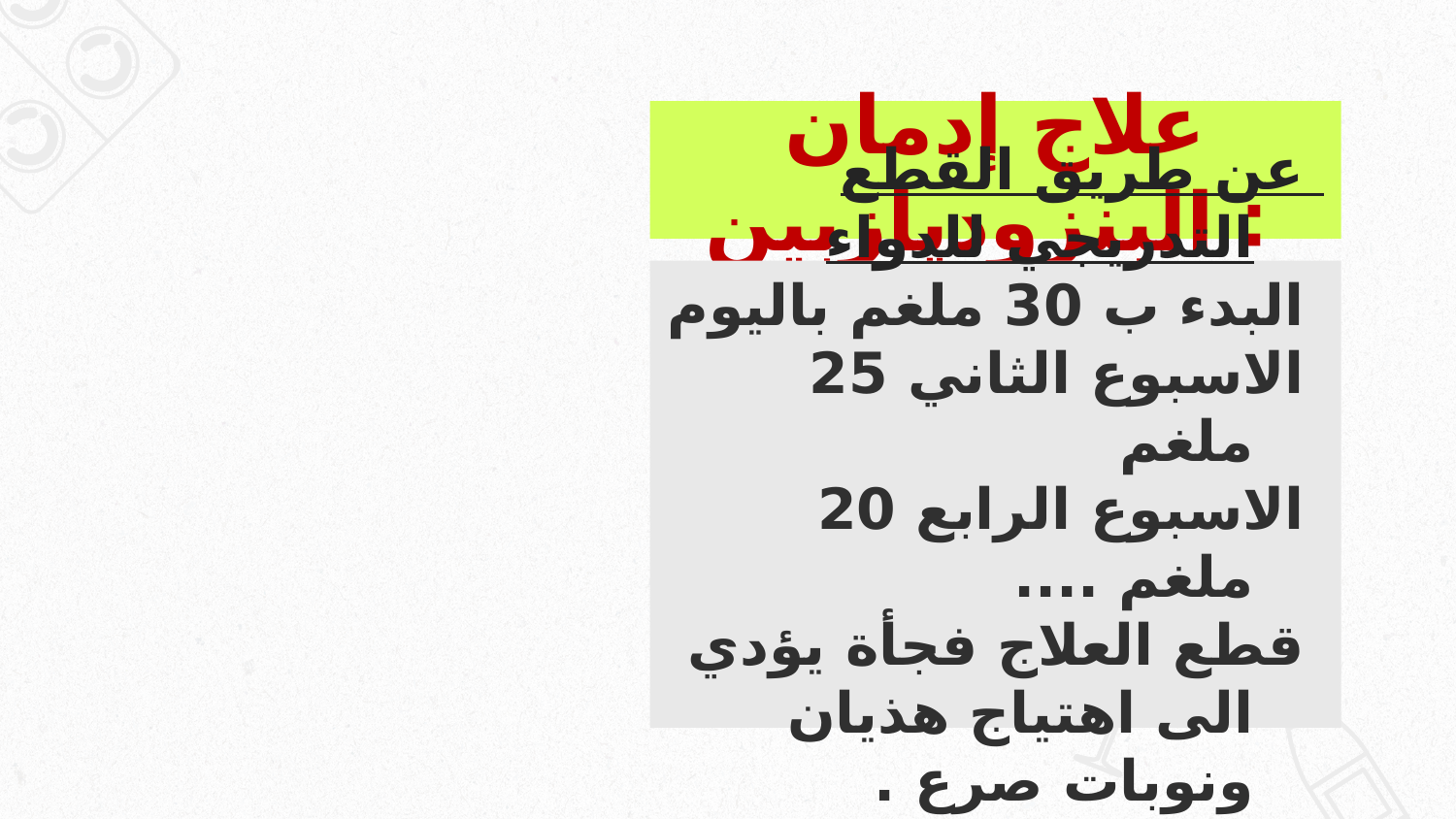

# علاج إدمان البنزوديازبين :
عن طريق القطع التدريجي للدواء
البدء ب 30 ملغم باليوم
الاسبوع الثاني 25 ملغم
الاسبوع الرابع 20 ملغم ....
قطع العلاج فجأة يؤدي الى اهتياج هذيان ونوبات صرع .